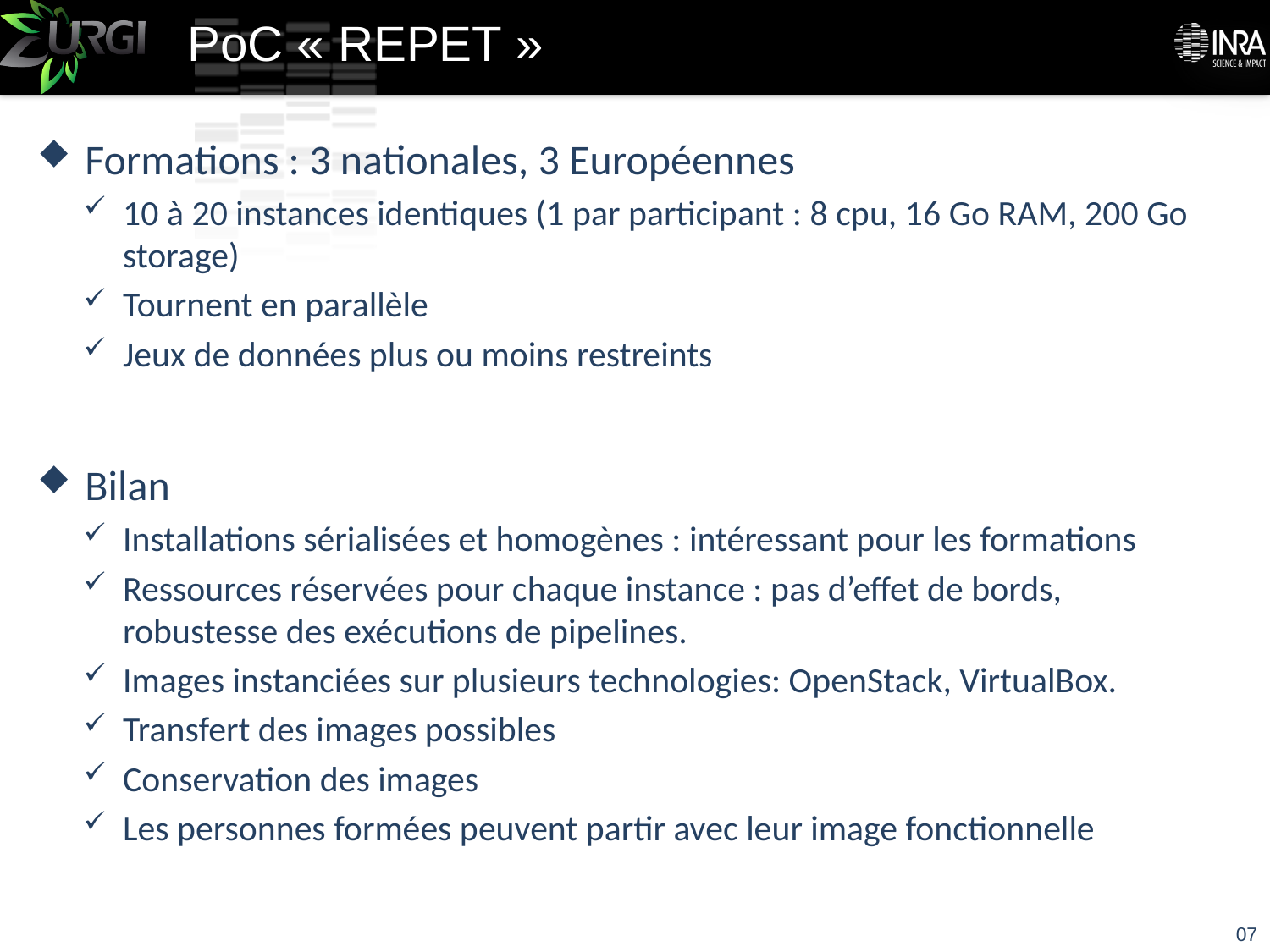

# PoC « REPET »
Formations : 3 nationales, 3 Européennes
10 à 20 instances identiques (1 par participant : 8 cpu, 16 Go RAM, 200 Go storage)
Tournent en parallèle
Jeux de données plus ou moins restreints

Bilan
Installations sérialisées et homogènes : intéressant pour les formations
Ressources réservées pour chaque instance : pas d’effet de bords, robustesse des exécutions de pipelines.
Images instanciées sur plusieurs technologies: OpenStack, VirtualBox.
Transfert des images possibles
Conservation des images
Les personnes formées peuvent partir avec leur image fonctionnelle
07